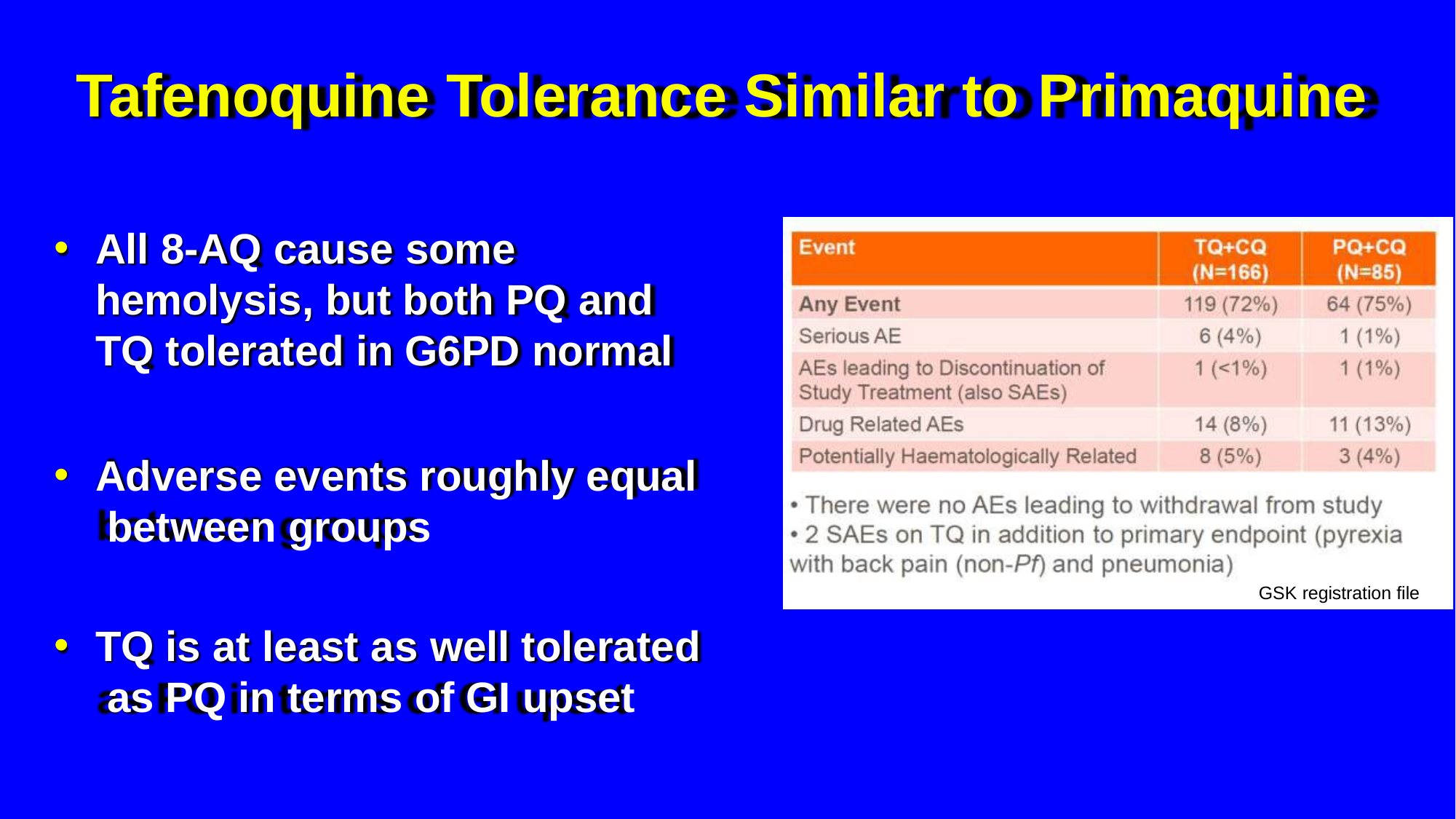

# Tafenoquine Tolerance Similar to Primaquine

All 8-AQ cause some  hemolysis, but both PQ and  TQ tolerated in G6PD normal

Adverse events roughly equal  between groups

GSK registration file

TQ is at least as well tolerated  as PQ in terms of GI upset